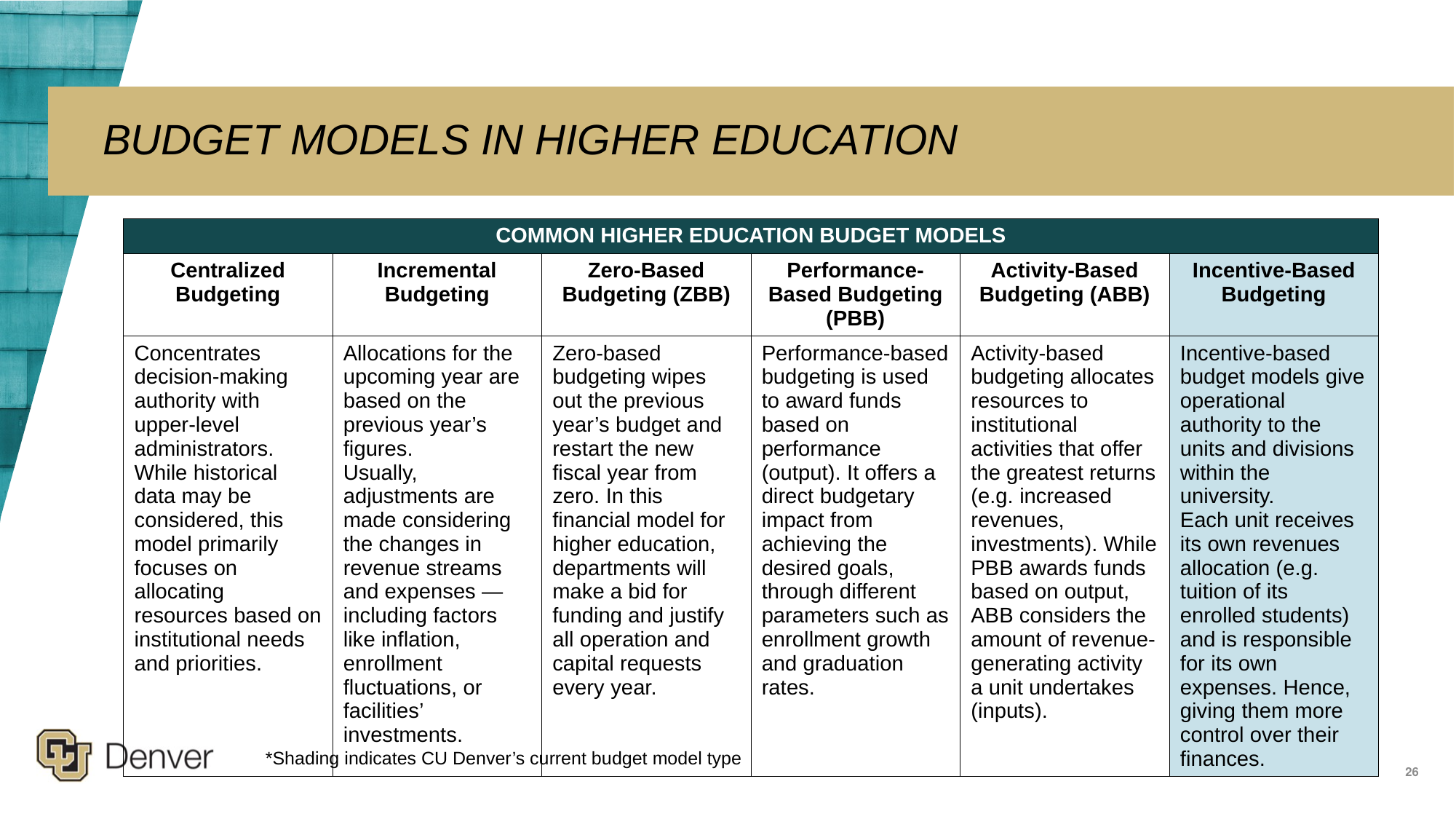

# BUDGET MODELS IN HIGHER EDUCATION
| COMMON HIGHER EDUCATION BUDGET MODELS |  |  |  |  |  |
| --- | --- | --- | --- | --- | --- |
| Centralized Budgeting | Incremental Budgeting | Zero-Based Budgeting (ZBB) | Performance-Based Budgeting (PBB) | Activity-Based Budgeting (ABB) | Incentive-Based Budgeting |
| Concentrates decision-making authority with upper-level administrators. While historical data may be considered, this model primarily focuses on allocating resources based on institutional needs and priorities. | Allocations for the upcoming year are based on the previous year’s figures. Usually, adjustments are made considering the changes in revenue streams and expenses — including factors like inflation, enrollment fluctuations, or facilities’ investments. | Zero-based budgeting wipes out the previous year’s budget and restart the new fiscal year from zero. In this financial model for higher education, departments will make a bid for funding and justify all operation and capital requests every year. | Performance-based budgeting is used to award funds based on performance (output). It offers a direct budgetary impact from achieving the desired goals, through different parameters such as enrollment growth and graduation rates. | Activity-based budgeting allocates resources to institutional activities that offer the greatest returns (e.g. increased revenues, investments). While PBB awards funds based on output, ABB considers the amount of revenue-generating activity a unit undertakes (inputs). | Incentive-based budget models give operational authority to the units and divisions within the university. Each unit receives its own revenues allocation (e.g. tuition of its enrolled students) and is responsible for its own expenses. Hence, giving them more control over their finances. |
26
*Shading indicates CU Denver’s current budget model type